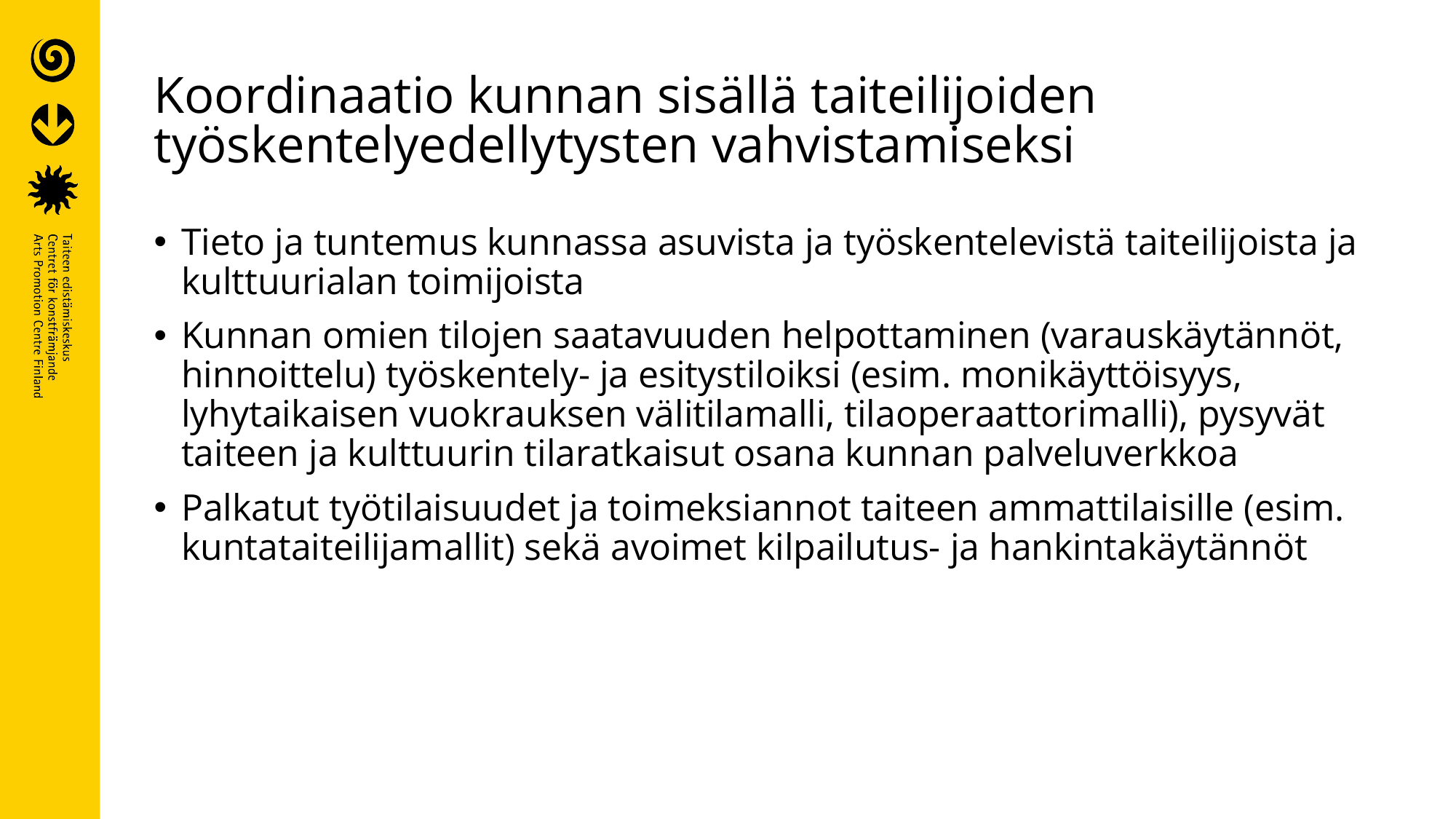

# Koordinaatio kunnan sisällä taiteilijoiden työskentelyedellytysten vahvistamiseksi
Tieto ja tuntemus kunnassa asuvista ja työskentelevistä taiteilijoista ja kulttuurialan toimijoista
Kunnan omien tilojen saatavuuden helpottaminen (varauskäytännöt, hinnoittelu) työskentely- ja esitystiloiksi (esim. monikäyttöisyys, lyhytaikaisen vuokrauksen välitilamalli, tilaoperaattorimalli), pysyvät taiteen ja kulttuurin tilaratkaisut osana kunnan palveluverkkoa
Palkatut työtilaisuudet ja toimeksiannot taiteen ammattilaisille (esim. kuntataiteilijamallit) sekä avoimet kilpailutus- ja hankintakäytännöt